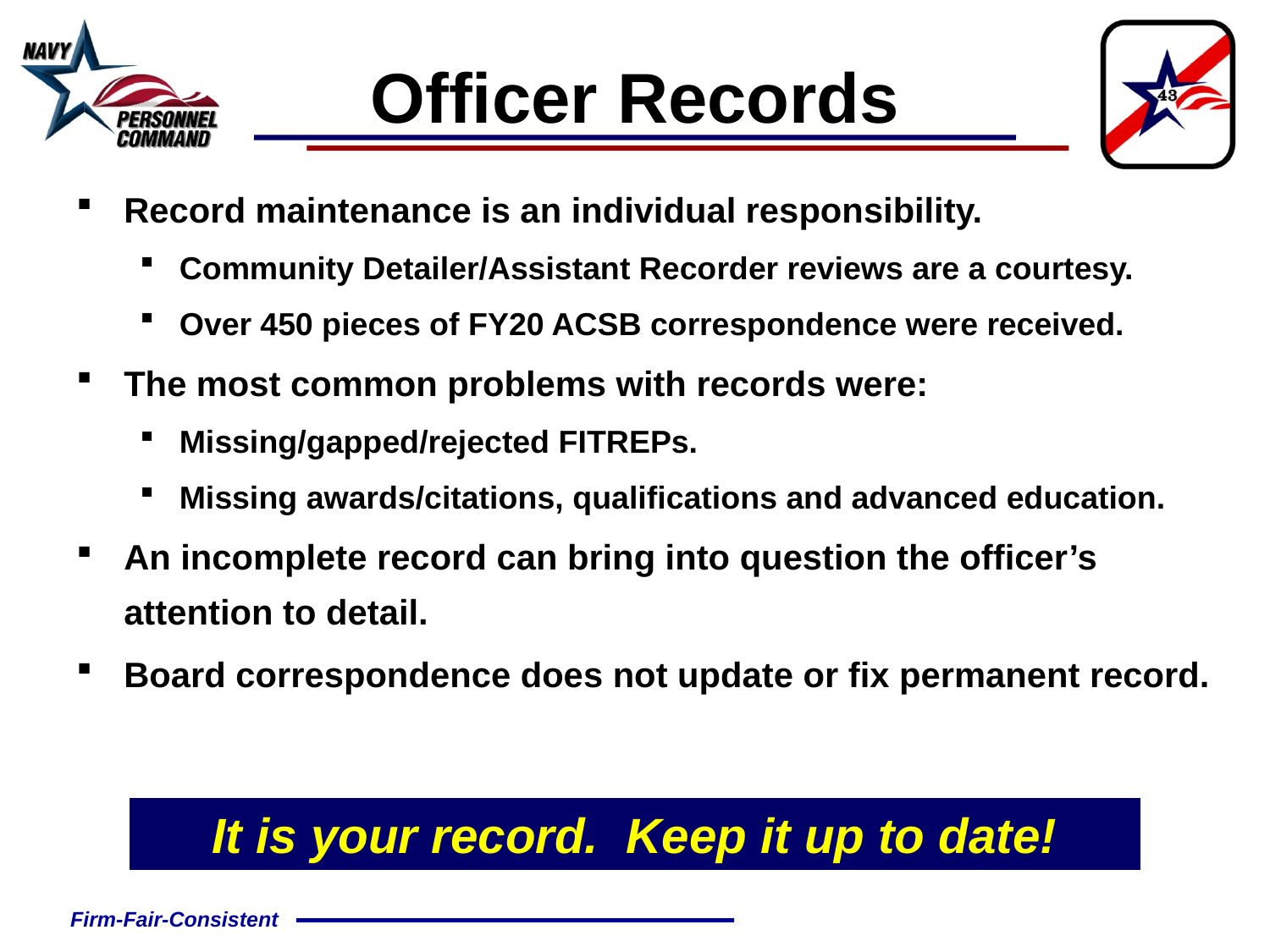

Officer Records
Record maintenance is an individual responsibility.
Community Detailer/Assistant Recorder reviews are a courtesy.
Over 450 pieces of FY20 ACSB correspondence were received.
The most common problems with records were:
Missing/gapped/rejected FITREPs.
Missing awards/citations, qualifications and advanced education.
An incomplete record can bring into question the officer’s attention to detail.
Board correspondence does not update or fix permanent record.

It is your record.  Keep it up to date!